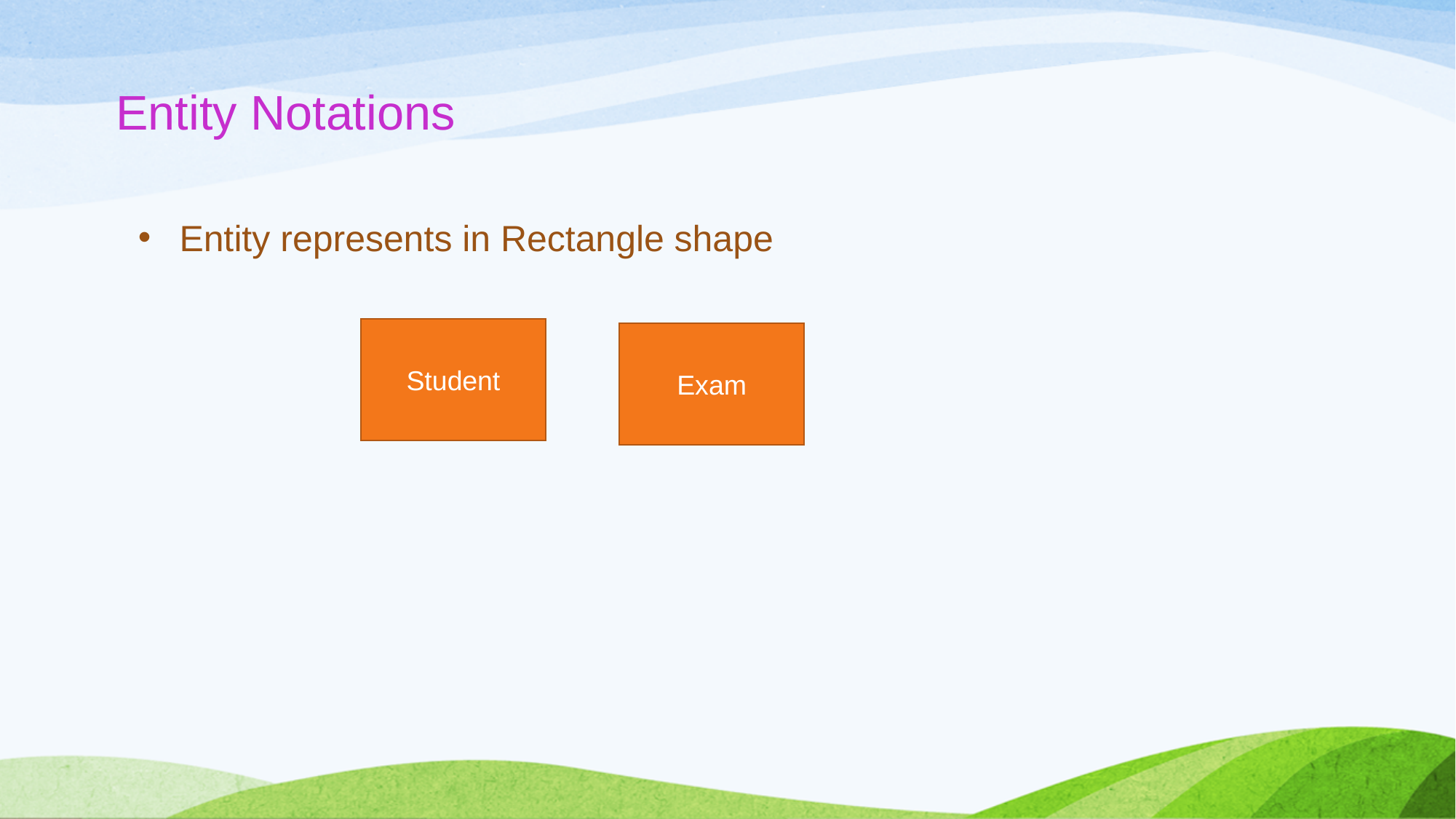

Entity Notations
Entity represents in Rectangle shape
Student
Exam